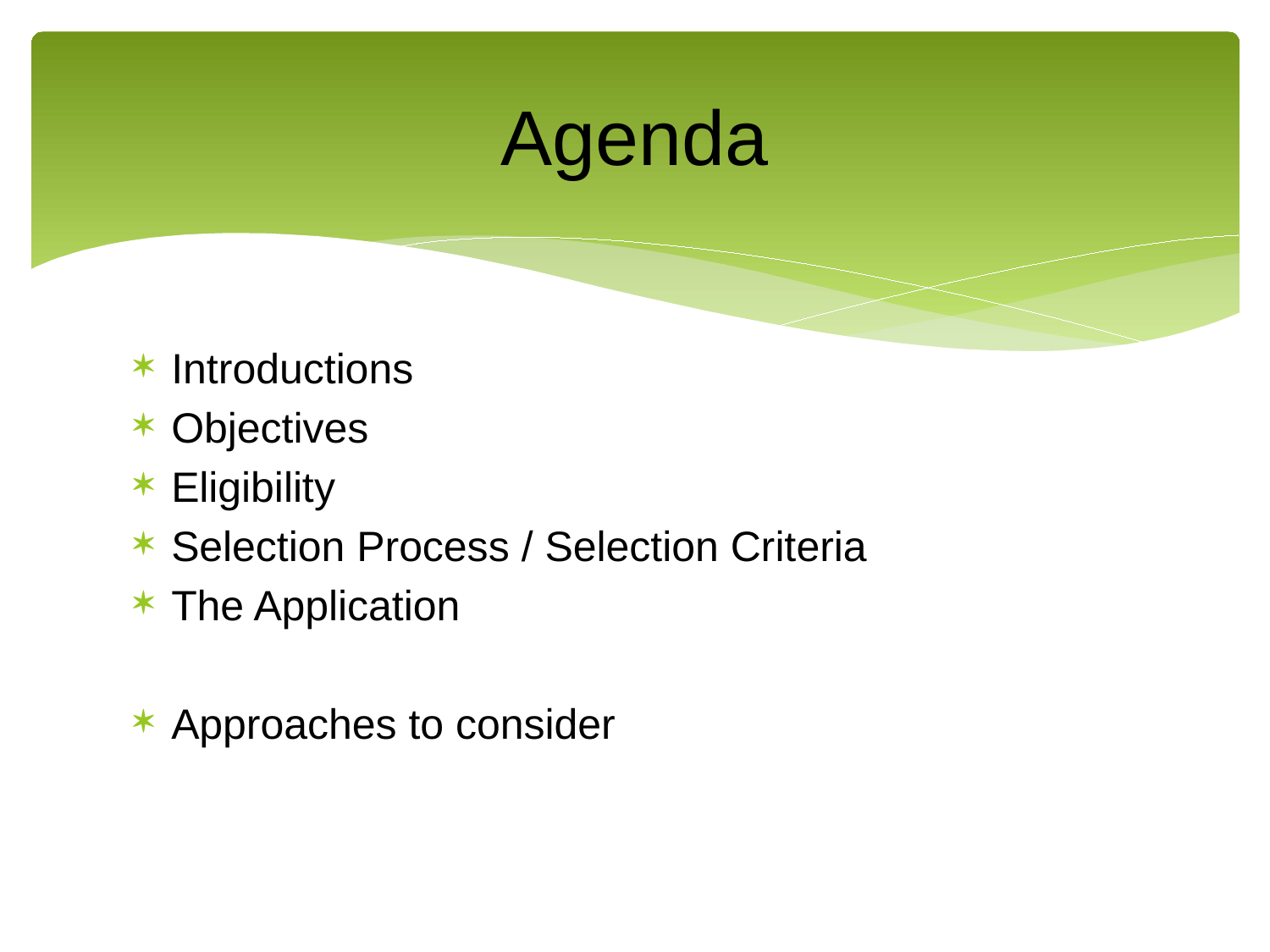

# Agenda

Introductions
Objectives
Eligibility
Selection Process / Selection Criteria
The Application

Approaches to consider